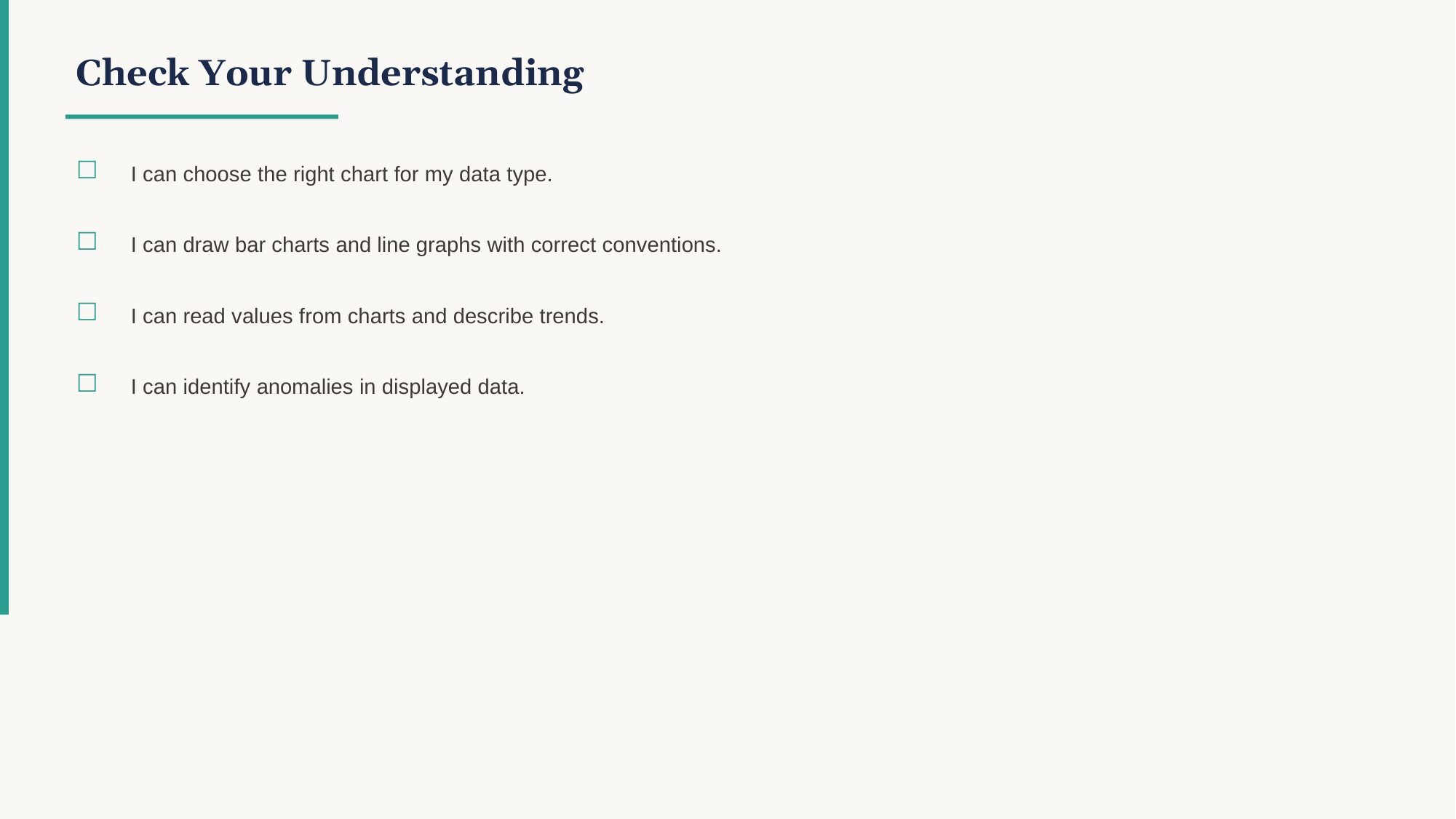

Check Your Understanding

☐
I can choose the right chart for my data type.
☐
I can draw bar charts and line graphs with correct conventions.
☐
I can read values from charts and describe trends.
☐
I can identify anomalies in displayed data.